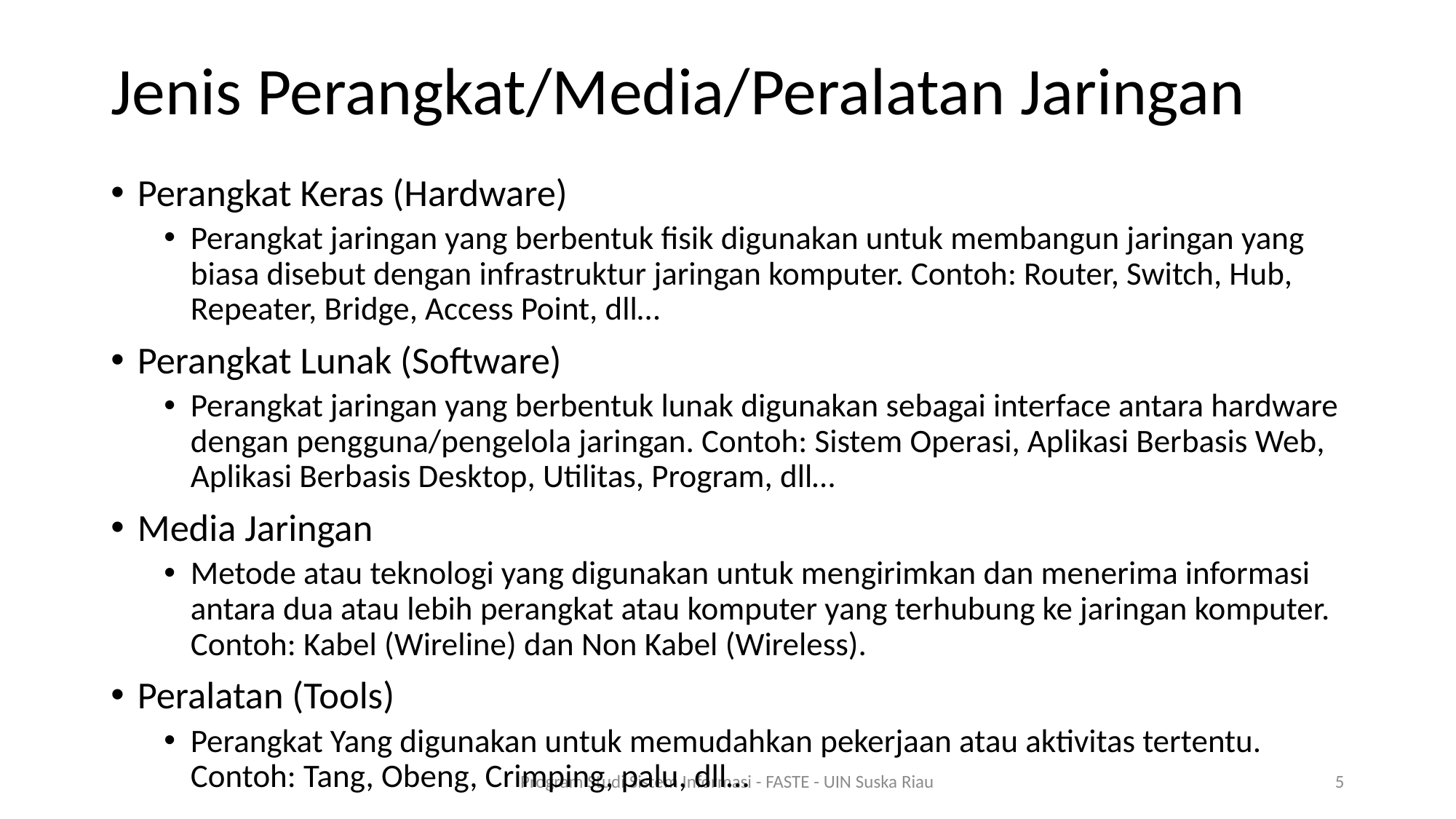

# Jenis Perangkat/Media/Peralatan Jaringan
Perangkat Keras (Hardware)
Perangkat jaringan yang berbentuk fisik digunakan untuk membangun jaringan yang biasa disebut dengan infrastruktur jaringan komputer. Contoh: Router, Switch, Hub, Repeater, Bridge, Access Point, dll…
Perangkat Lunak (Software)
Perangkat jaringan yang berbentuk lunak digunakan sebagai interface antara hardware dengan pengguna/pengelola jaringan. Contoh: Sistem Operasi, Aplikasi Berbasis Web, Aplikasi Berbasis Desktop, Utilitas, Program, dll…
Media Jaringan
Metode atau teknologi yang digunakan untuk mengirimkan dan menerima informasi antara dua atau lebih perangkat atau komputer yang terhubung ke jaringan komputer. Contoh: Kabel (Wireline) dan Non Kabel (Wireless).
Peralatan (Tools)
Perangkat Yang digunakan untuk memudahkan pekerjaan atau aktivitas tertentu. Contoh: Tang, Obeng, Crimping, palu, dll…

Program Studi Sistem Informasi - FASTE - UIN Suska Riau
5